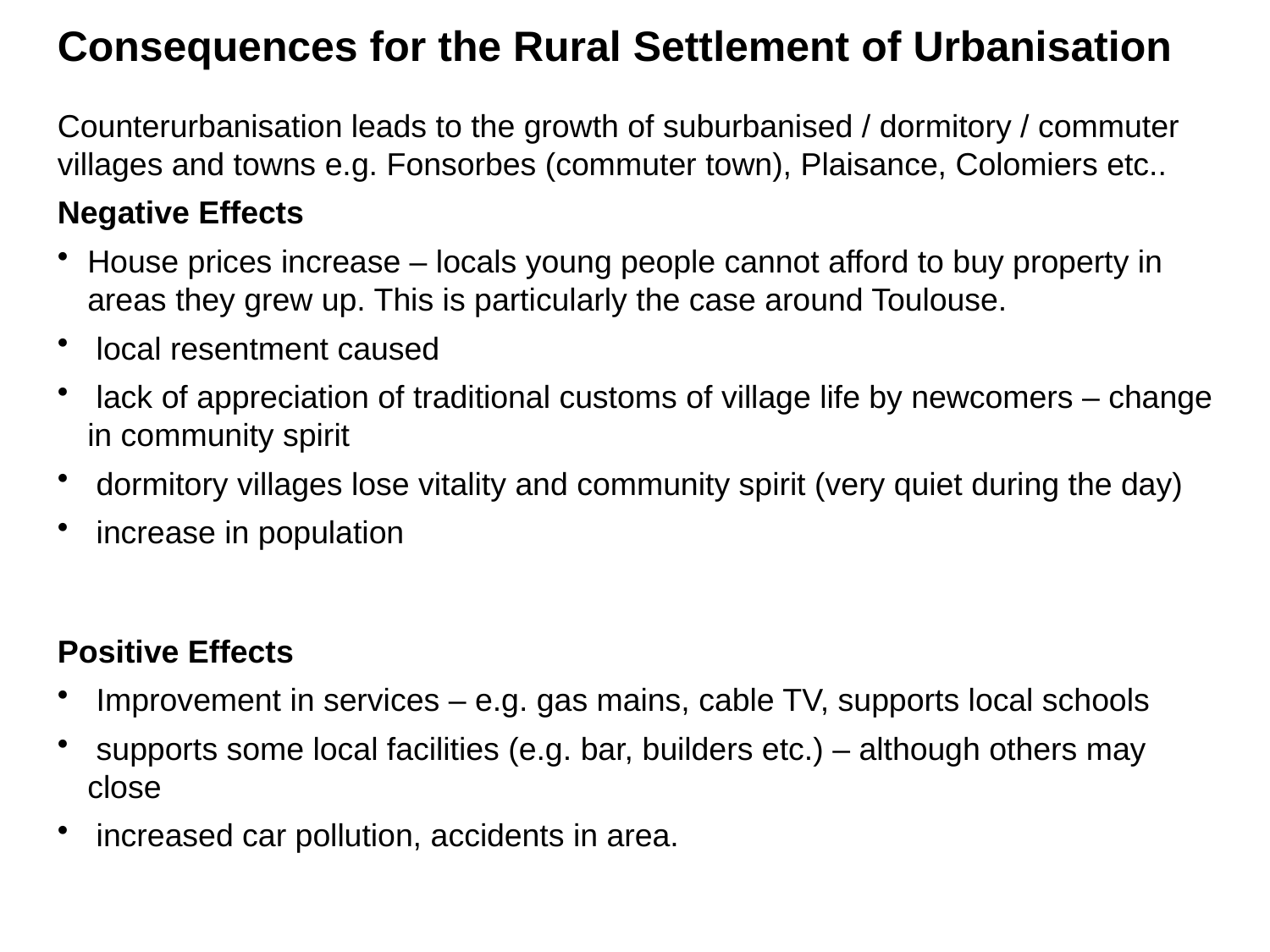

Consequences for the Rural Settlement of Urbanisation
Counterurbanisation leads to the growth of suburbanised / dormitory / commuter villages and towns e.g. Fonsorbes (commuter town), Plaisance, Colomiers etc..
Negative Effects
House prices increase – locals young people cannot afford to buy property in areas they grew up. This is particularly the case around Toulouse.
 local resentment caused
 lack of appreciation of traditional customs of village life by newcomers – change in community spirit
 dormitory villages lose vitality and community spirit (very quiet during the day)
 increase in population

Positive Effects
 Improvement in services – e.g. gas mains, cable TV, supports local schools
 supports some local facilities (e.g. bar, builders etc.) – although others may close
 increased car pollution, accidents in area.